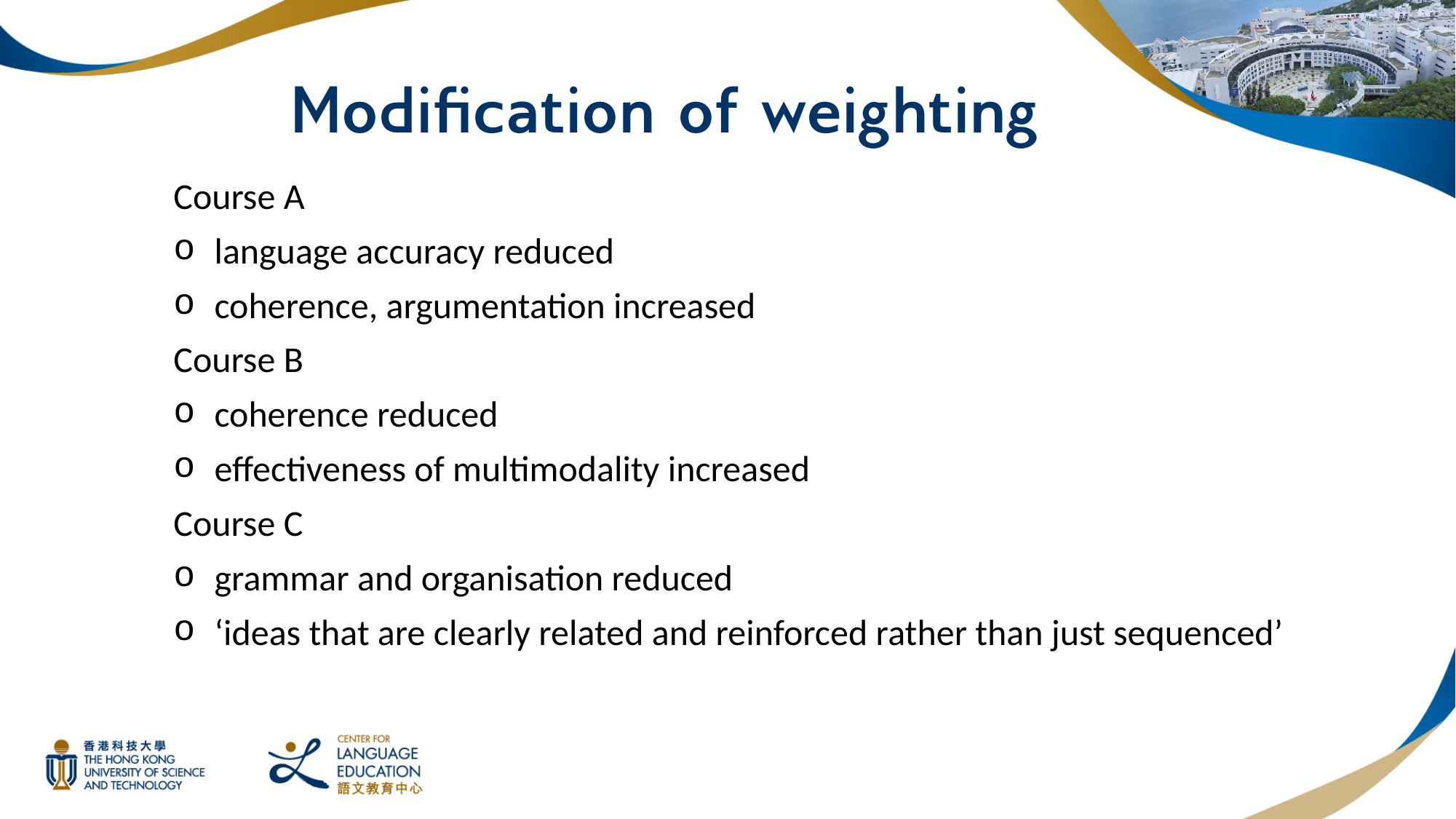

# Modification of weighting
Course A
language accuracy reduced
coherence, argumentation increased
Course B
coherence reduced
effectiveness of multimodality increased
Course C
grammar and organisation reduced
‘ideas that are clearly related and reinforced rather than just sequenced’